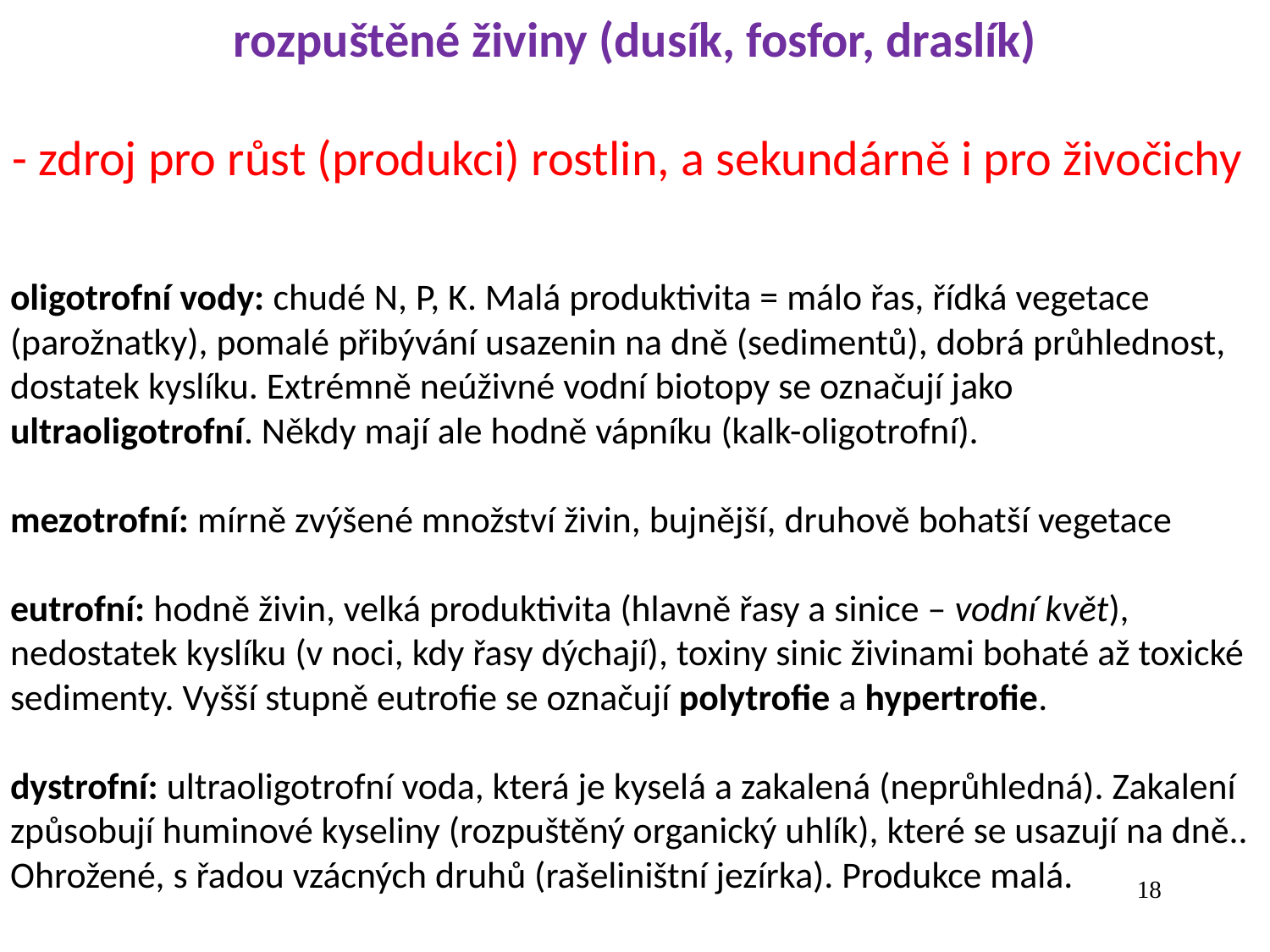

rozpuštěné živiny (dusík, fosfor, draslík)

- zdroj pro růst (produkci) rostlin, a sekundárně i pro živočichy
oligotrofní vody: chudé N, P, K. Malá produktivita = málo řas, řídká vegetace (parožnatky), pomalé přibývání usazenin na dně (sedimentů), dobrá průhlednost, dostatek kyslíku. Extrémně neúživné vodní biotopy se označují jako ultraoligotrofní. Někdy mají ale hodně vápníku (kalk-oligotrofní).

mezotrofní: mírně zvýšené množství živin, bujnější, druhově bohatší vegetace

eutrofní: hodně živin, velká produktivita (hlavně řasy a sinice – vodní květ),  nedostatek kyslíku (v noci, kdy řasy dýchají), toxiny sinic živinami bohaté až toxické sedimenty. Vyšší stupně eutrofie se označují polytrofie a hypertrofie.

dystrofní: ultraoligotrofní voda, která je kyselá a zakalená (neprůhledná). Zakalení způsobují huminové kyseliny (rozpuštěný organický uhlík), které se usazují na dně.. Ohrožené, s řadou vzácných druhů (rašeliništní jezírka). Produkce malá.
18